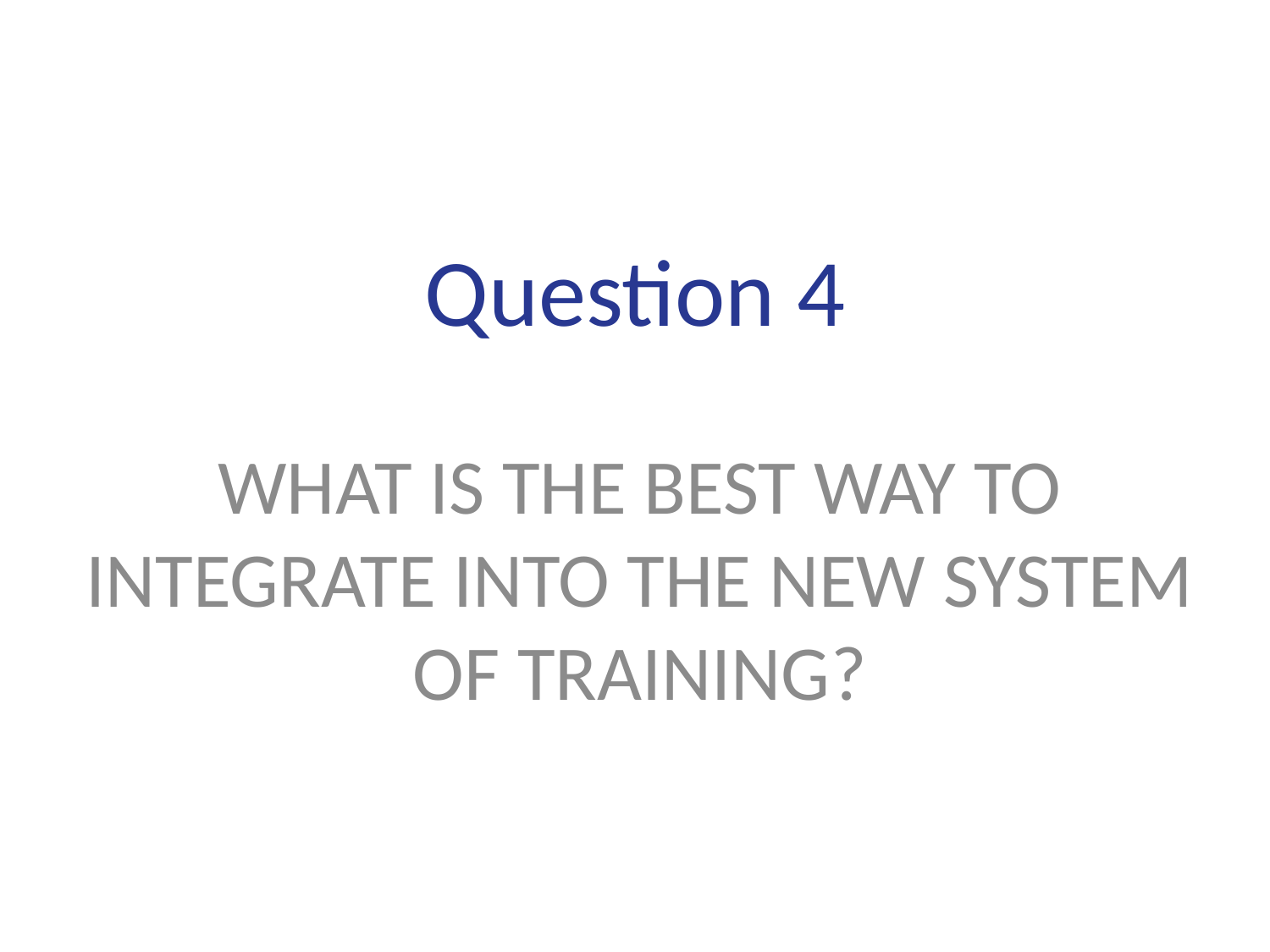

# Question 4
WHAT IS THE BEST WAY TO INTEGRATE INTO THE NEW SYSTEM OF TRAINING?